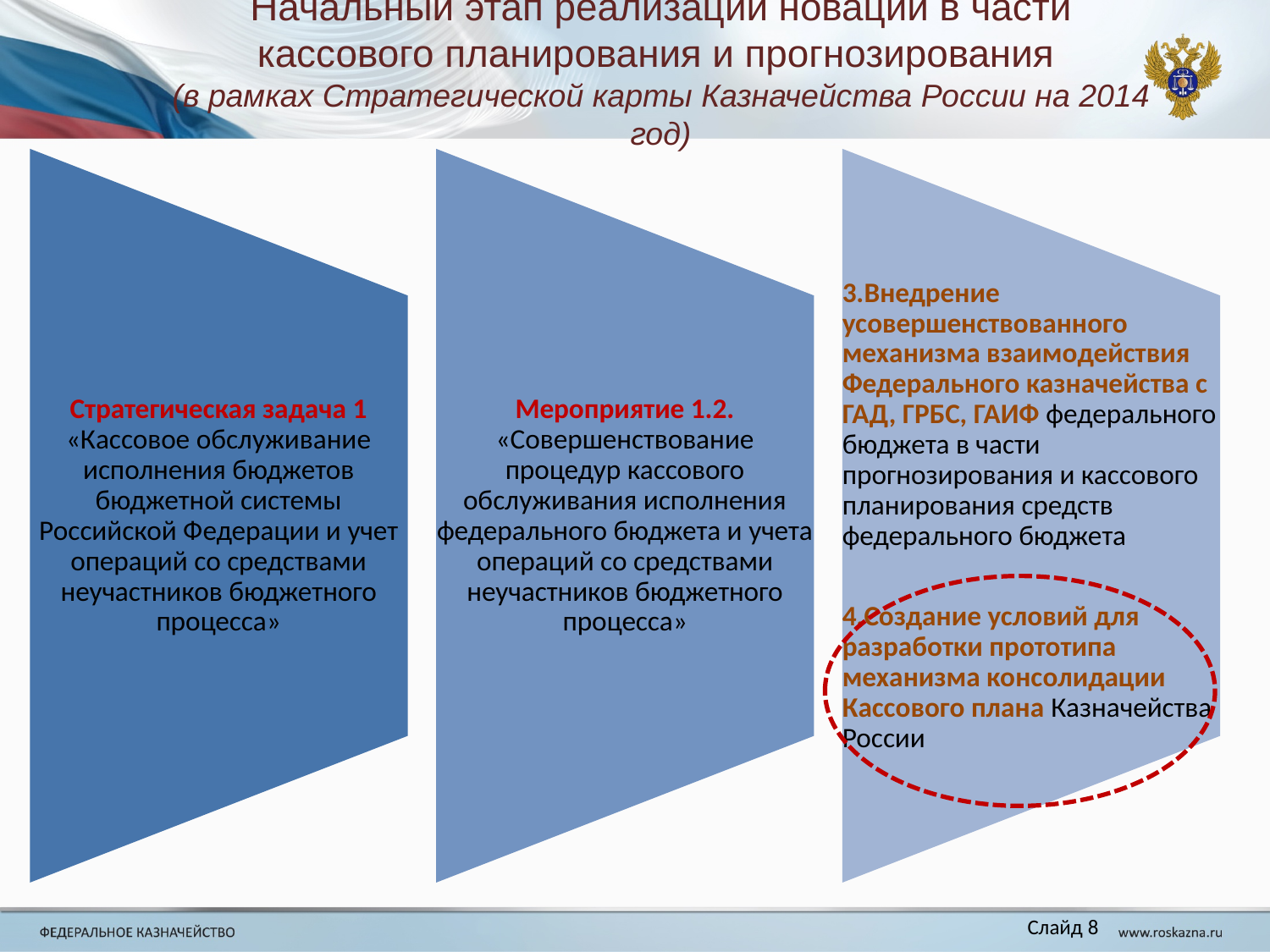

# Начальный этап реализации новаций в части кассового планирования и прогнозирования (в рамках Стратегической карты Казначейства России на 2014 год)
Стратегическая задача 1 «Кассовое обслуживание исполнения бюджетов бюджетной системы Российской Федерации и учет операций со средствами неучастников бюджетного процесса»
Мероприятие 1.2. «Совершенствование процедур кассового обслуживания исполнения федерального бюджета и учета операций со средствами неучастников бюджетного процесса»
3.Внедрение усовершенствованного механизма взаимодействия  Федерального казначейства с ГАД, ГРБС, ГАИФ федерального бюджета в части прогнозирования и кассового планирования средств федерального бюджета

4.Создание условий для разработки прототипа механизма консолидации Кассового плана Казначейства России

Слайд 8